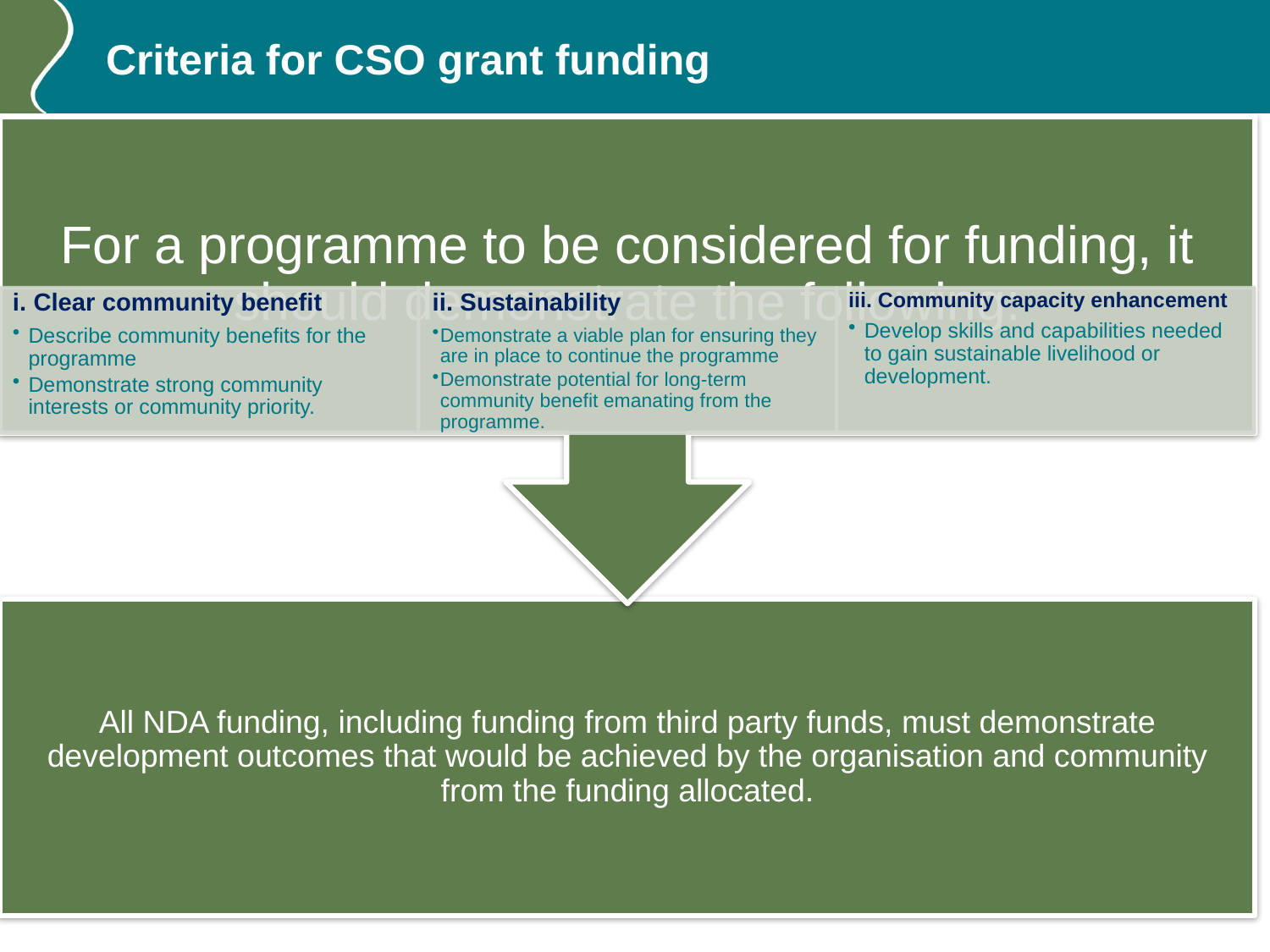

# Criteria for CSO grant funding
All NDA funding, including funding from third party funds, must demonstrate development outcomes that would be achieved by the organisation and community from the funding allocated.
For a programme to be considered for funding, it should demonstrate the following:
i. Clear community benefit
Describe community benefits for the programme
Demonstrate strong community interests or community priority.
ii. Sustainability
Demonstrate a viable plan for ensuring they are in place to continue the programme
Demonstrate potential for long-term community benefit emanating from the programme.
iii. Community capacity enhancement
Develop skills and capabilities needed to gain sustainable livelihood or development.